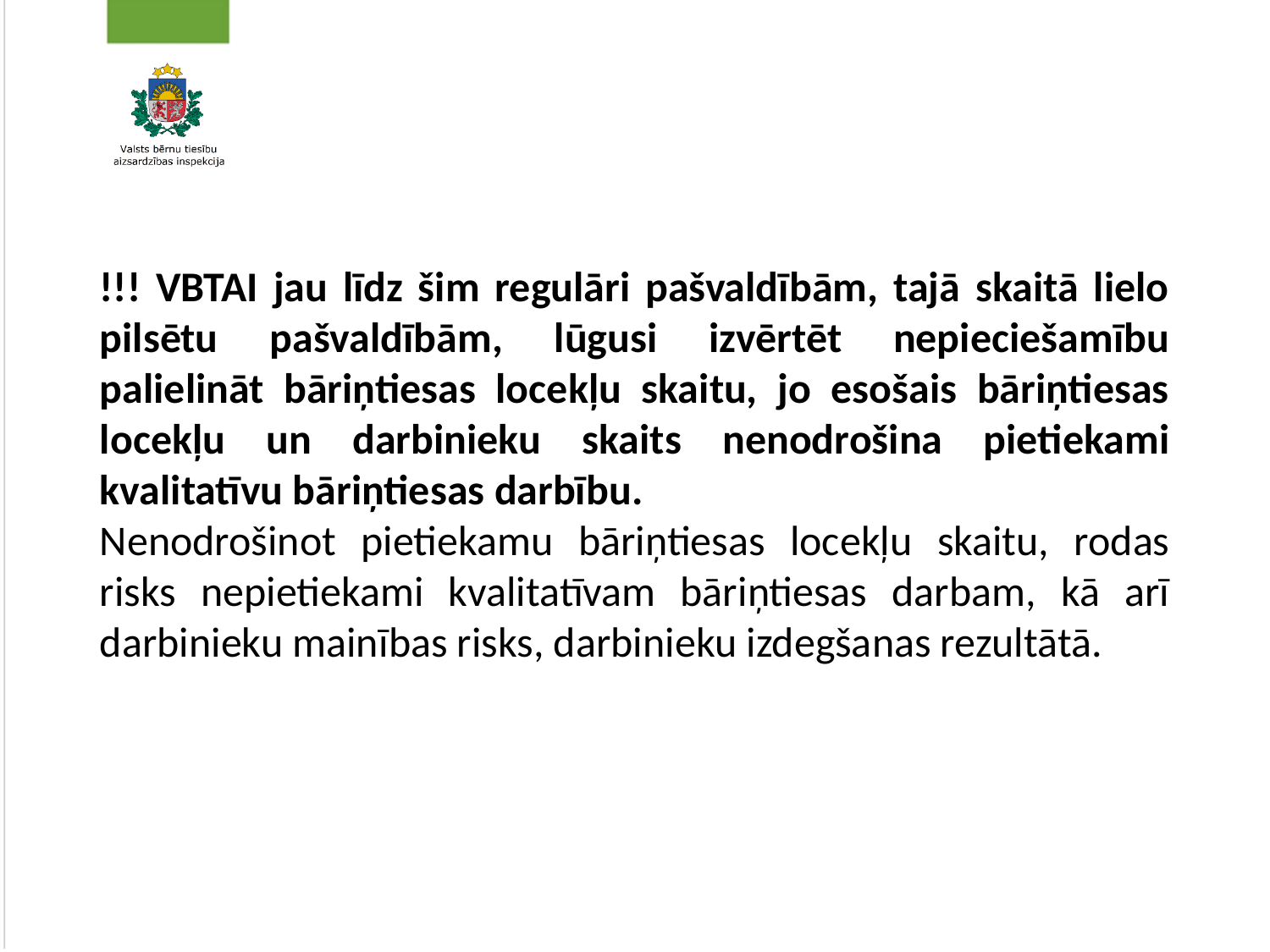

#
!!! VBTAI jau līdz šim regulāri pašvaldībām, tajā skaitā lielo pilsētu pašvaldībām, lūgusi izvērtēt nepieciešamību palielināt bāriņtiesas locekļu skaitu, jo esošais bāriņtiesas locekļu un darbinieku skaits nenodrošina pietiekami kvalitatīvu bāriņtiesas darbību.
Nenodrošinot pietiekamu bāriņtiesas locekļu skaitu, rodas risks nepietiekami kvalitatīvam bāriņtiesas darbam, kā arī darbinieku mainības risks, darbinieku izdegšanas rezultātā.